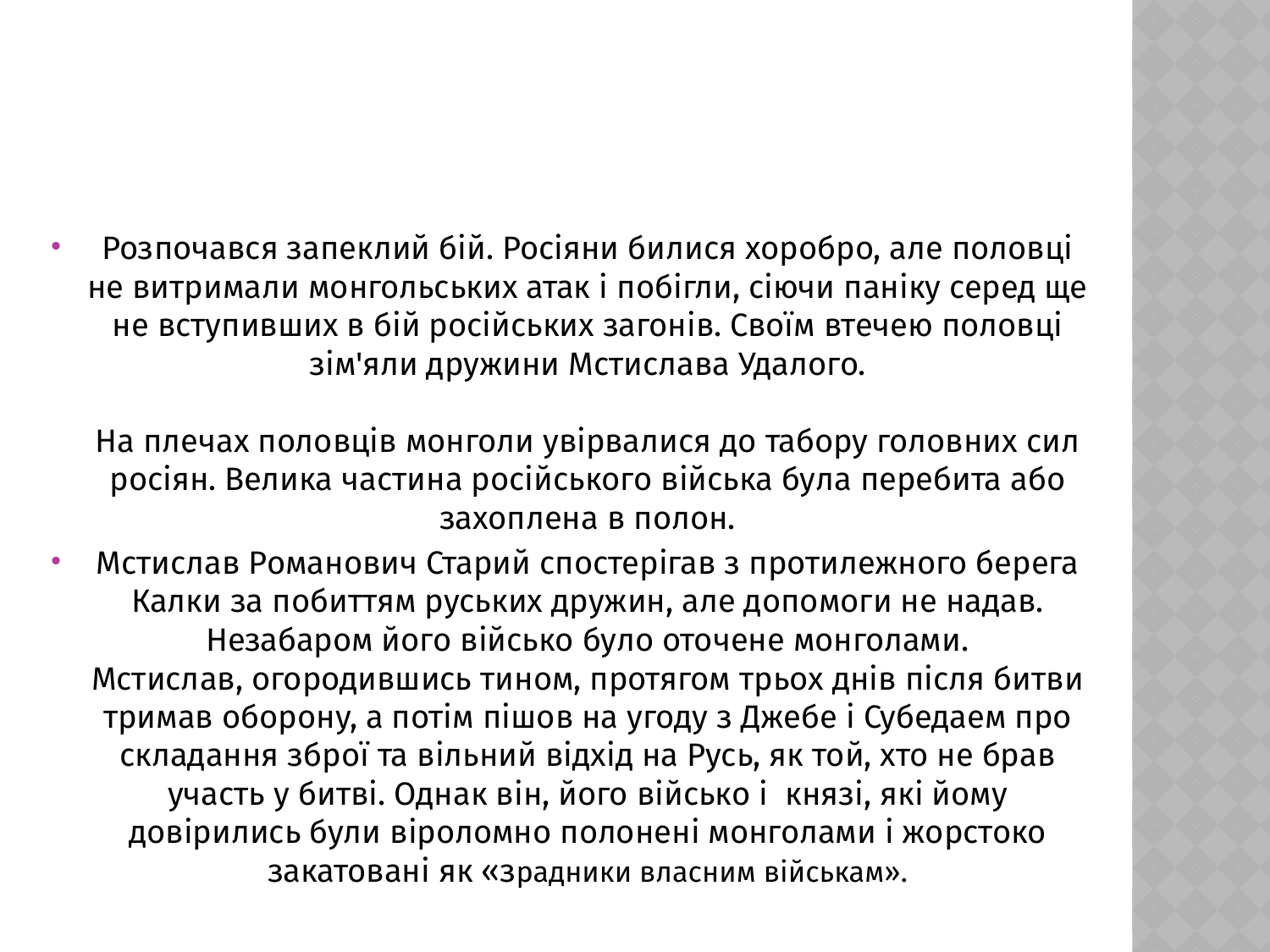

#
Розпочався запеклий бій. Росіяни билися хоробро, але половці не витримали монгольських атак і побігли, сіючи паніку серед ще не вступивших в бій російських загонів. Своїм втечею половці зім'яли дружини Мстислава Удалого.
На плечах половців монголи увірвалися до табору головних сил росіян. Велика частина російського війська була перебита або захоплена в полон.
Мстислав Романович Старий спостерігав з протилежного берега Калки за побиттям руських дружин, але допомоги не надав. Незабаром його військо було оточене монголами.
Мстислав, огородившись тином, протягом трьох днів після битви тримав оборону, а потім пішов на угоду з Джебе і Субедаем про складання зброї та вільний відхід на Русь, як той, хто не брав участь у битві. Однак він, його військо і  князі, які йому довірились були віроломно полонені монголами і жорстоко закатовані як «зрадники власним військам».